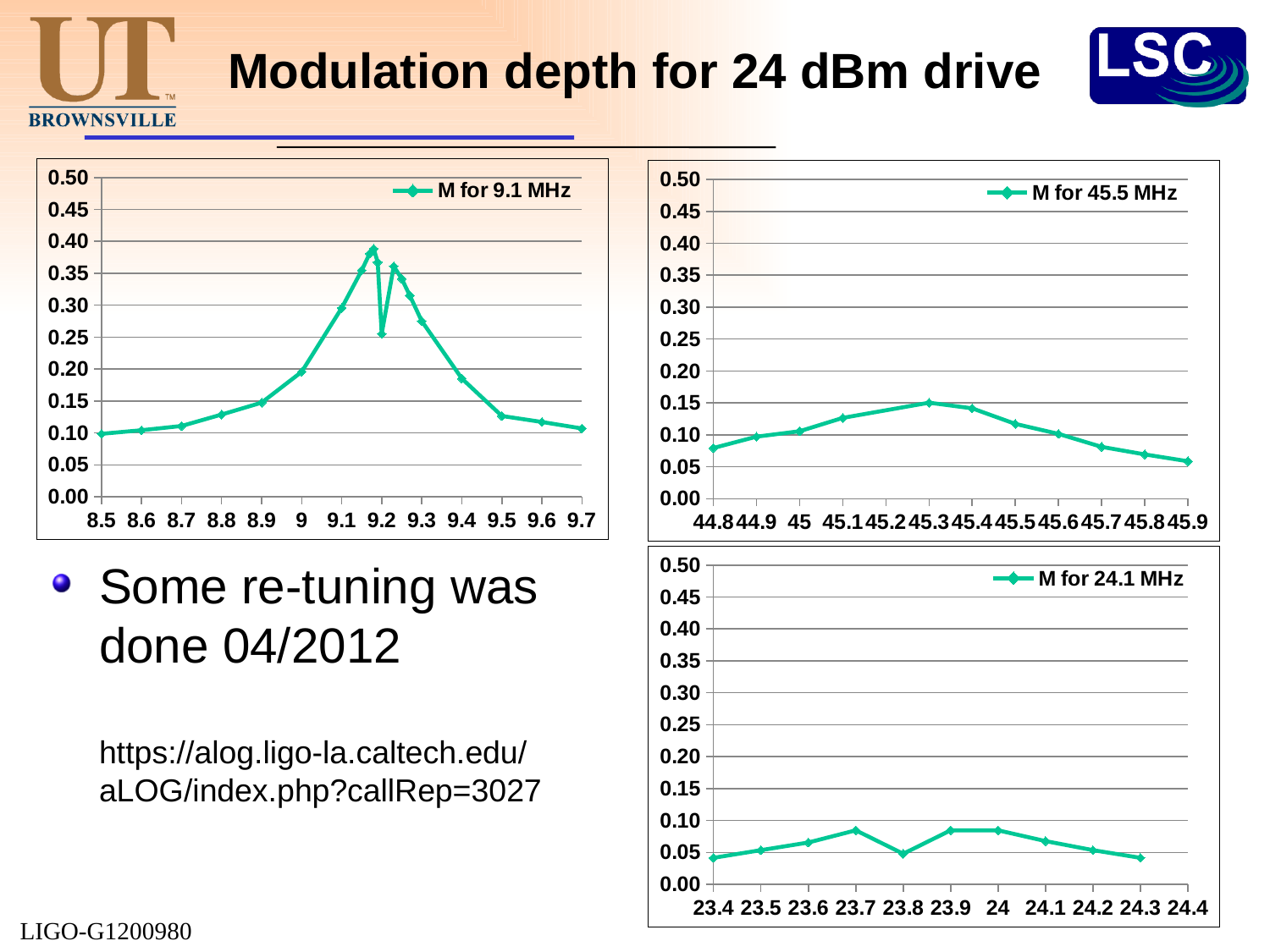

# Modulation depth for 24 dBm drive

### Chart

| Category |  |
|---|---|

### Chart

| Category |  |
|---|---|

### Chart

| Category |  |
|---|---|
Some re-tuning was
done 04/2012
https://alog.ligo-la.caltech.edu/
aLOG/index.php?callRep=3027
LIGO-G1200980